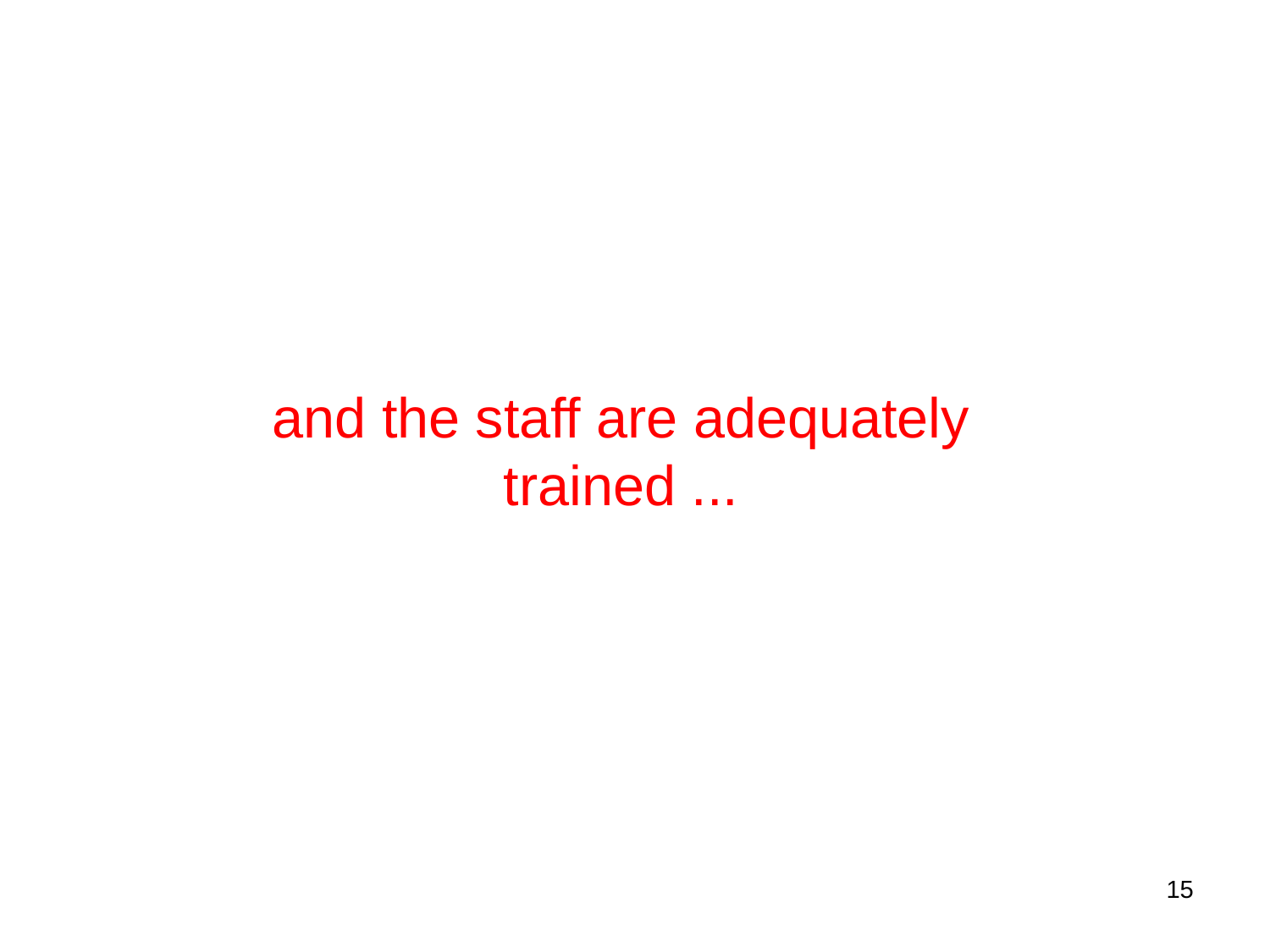

and the staff are adequately trained ...
15